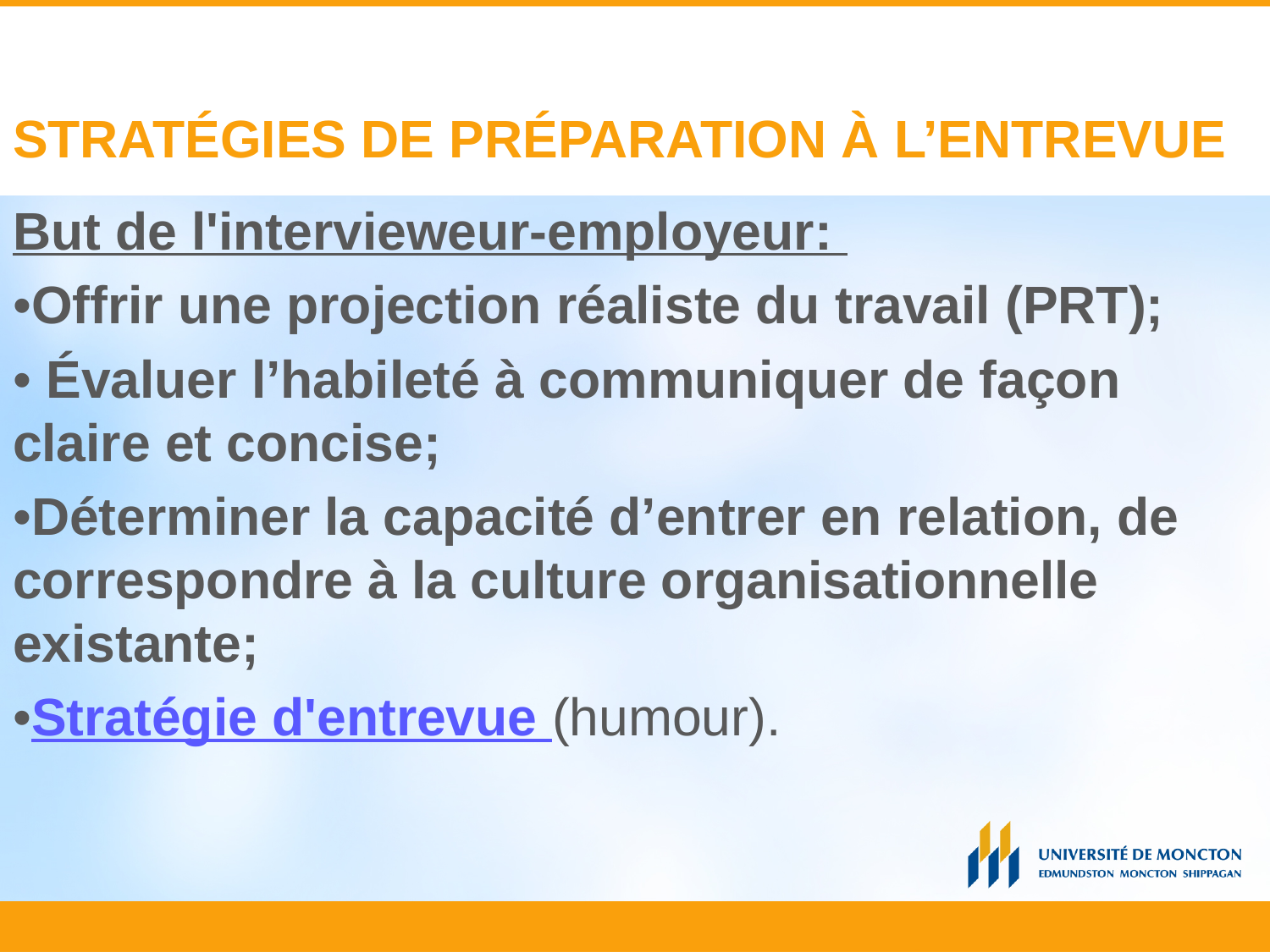

# STRATÉGIES DE PRÉPARATION À L’ENTREVUE
But de l'intervieweur-employeur:
•Offrir une projection réaliste du travail (PRT);
• Évaluer l’habileté à communiquer de façon claire et concise;
•Déterminer la capacité d’entrer en relation, de correspondre à la culture organisationnelle existante;
•Stratégie d'entrevue (humour).